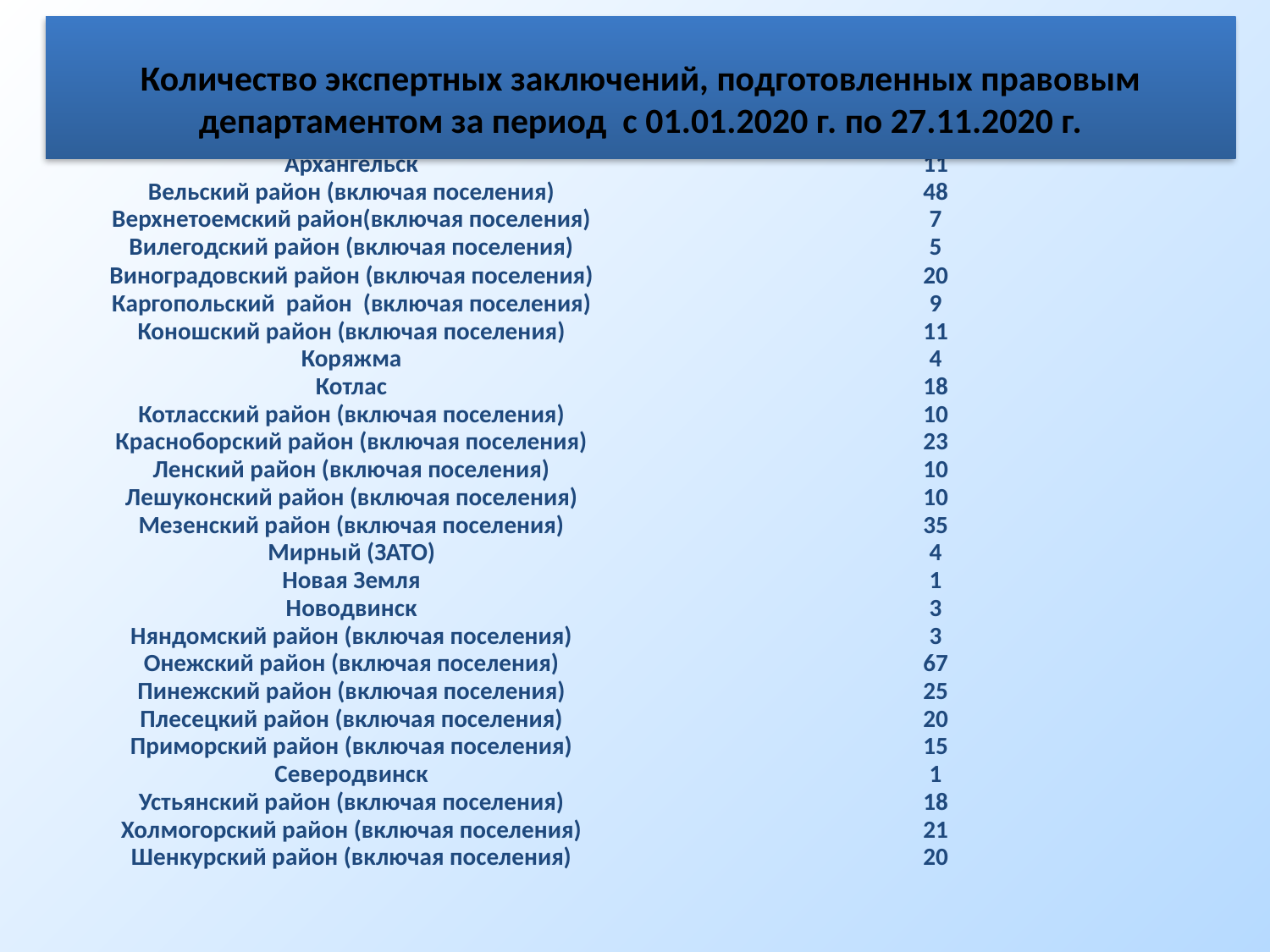

Количество экспертных заключений, подготовленных правовым департаментом за период  с 01.01.2020 г. по 27.11.2020 г.

| Архангельск | 11 |
| --- | --- |
| Вельский район (включая поселения) | 48 |
| Верхнетоемский район(включая поселения) | 7 |
| Вилегодский район (включая поселения) | 5 |
| Виноградовский район (включая поселения) | 20 |
| Каргопольский район (включая поселения) | 9 |
| Коношский район (включая поселения) | 11 |
| Коряжма | 4 |
| Котлас | 18 |
| Котласский район (включая поселения) | 10 |
| Красноборский район (включая поселения) | 23 |
| Ленский район (включая поселения) | 10 |
| Лешуконский район (включая поселения) | 10 |
| Мезенский район (включая поселения) | 35 |
| Мирный (ЗАТО) | 4 |
| Новая Земля | 1 |
| Новодвинск | 3 |
| Няндомский район (включая поселения) | 3 |
| Онежский район (включая поселения) | 67 |
| Пинежский район (включая поселения) | 25 |
| Плесецкий район (включая поселения) | 20 |
| Приморский район (включая поселения) | 15 |
| Северодвинск | 1 |
| Устьянский район (включая поселения) | 18 |
| Холмогорский район (включая поселения) | 21 |
| Шенкурский район (включая поселения) | 20 |